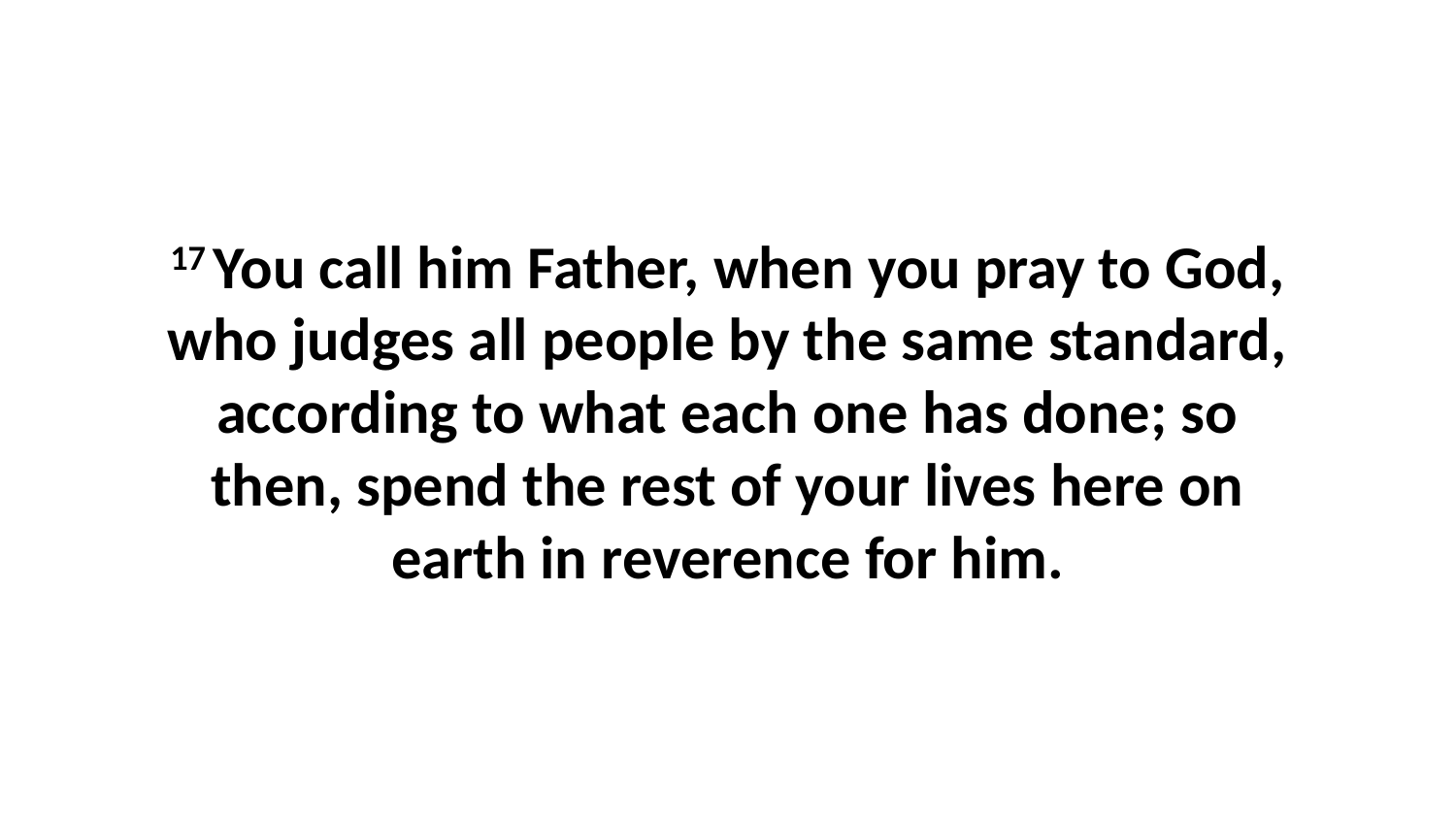

17 You call him Father, when you pray to God, who judges all people by the same standard, according to what each one has done; so then, spend the rest of your lives here on earth in reverence for him.